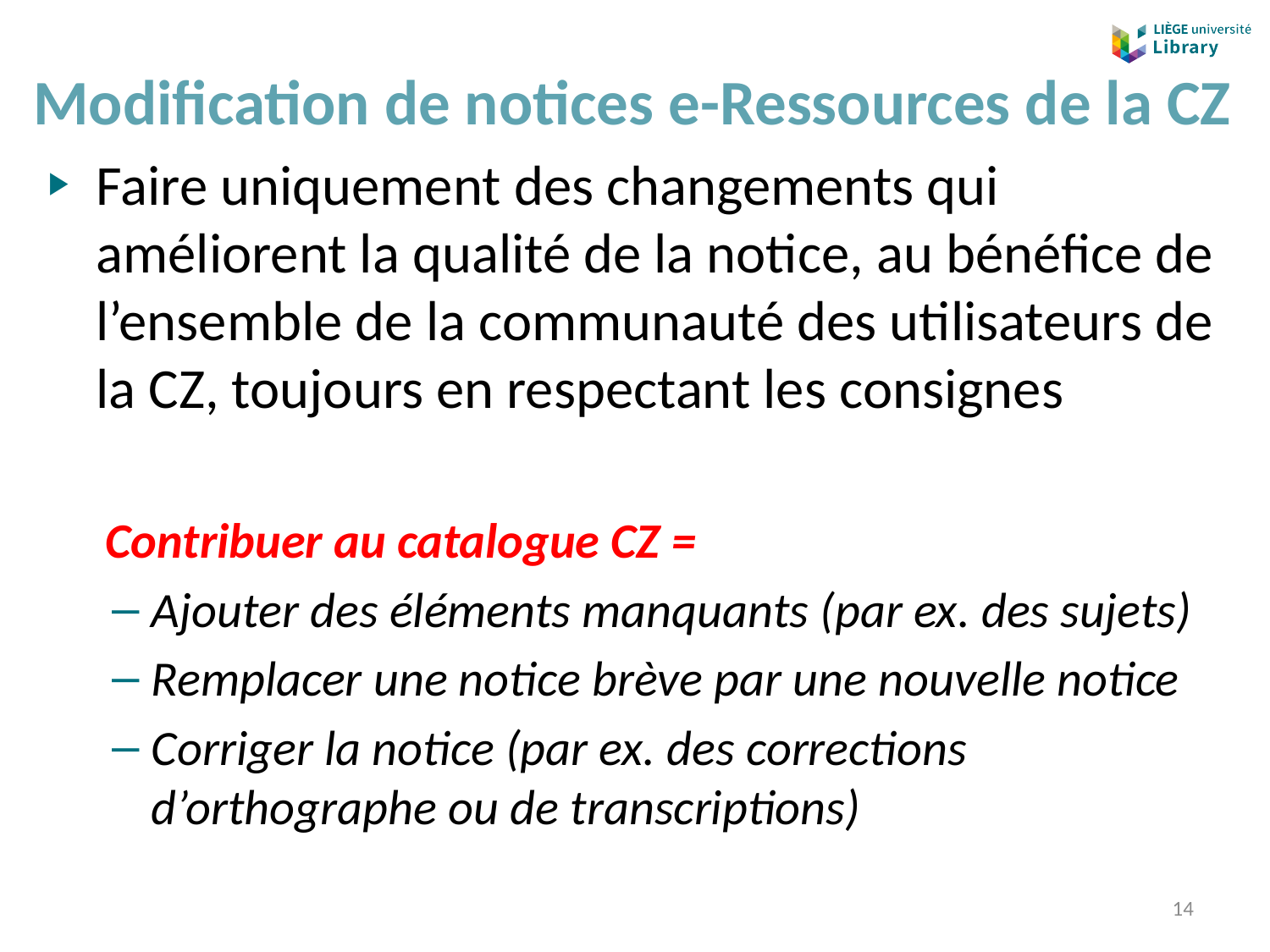

# Modification de notices e-Ressources de la CZ
Faire uniquement des changements qui améliorent la qualité de la notice, au bénéfice de l’ensemble de la communauté des utilisateurs de la CZ, toujours en respectant les consignes

Contribuer au catalogue CZ =
Ajouter des éléments manquants (par ex. des sujets)
Remplacer une notice brève par une nouvelle notice
Corriger la notice (par ex. des corrections d’orthographe ou de transcriptions)

14